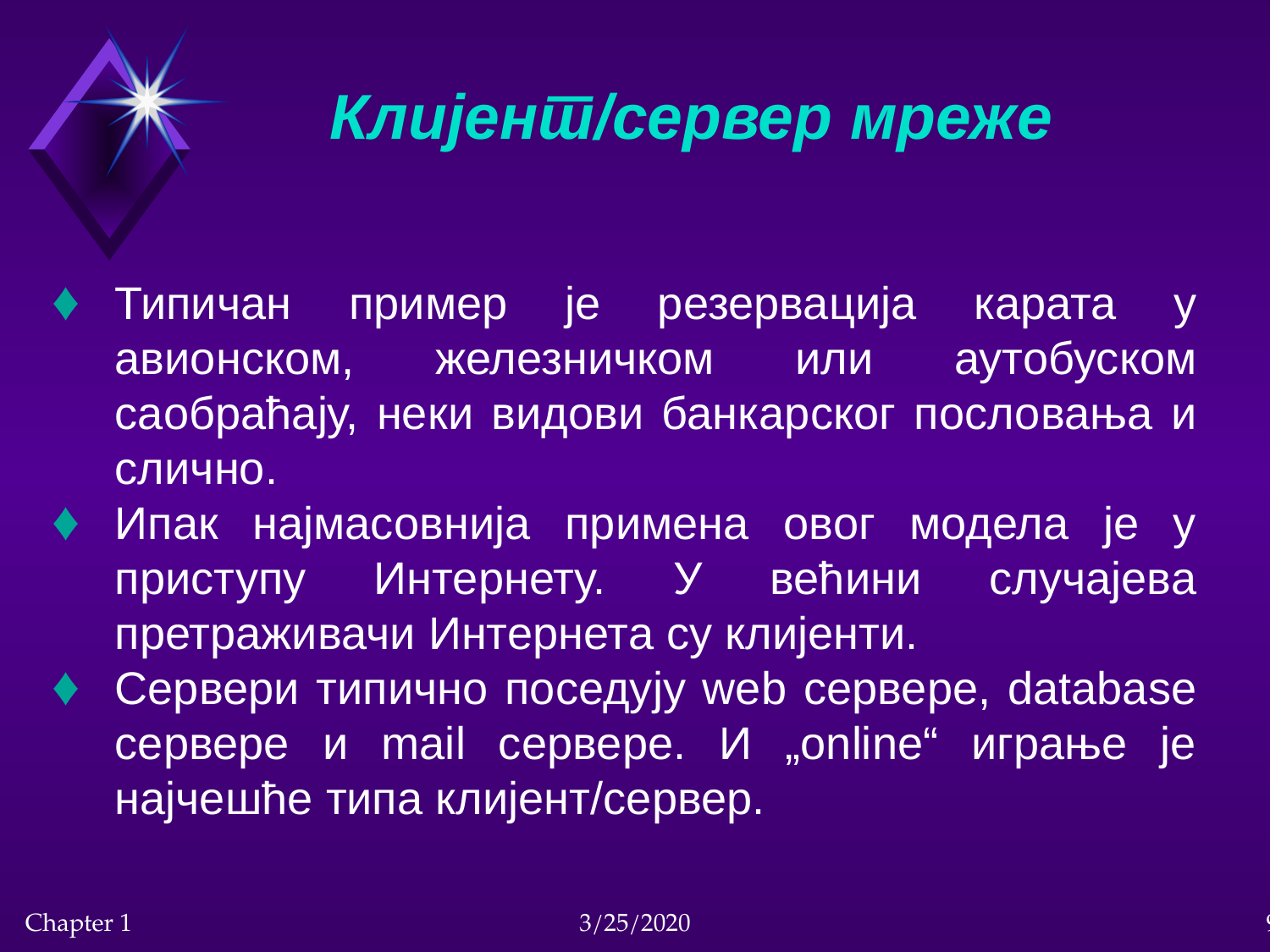

# Клијент/сервер мреже
Типичан пример је резервација карата у авионском, железничком или аутобуском саобраћају, неки видови банкарског пословања и слично.
Ипак најмасовнија примена овог модела је у приступу Интернету. У већини случајева претраживачи Интернета су клијенти.
Сервери типично поседују web сервере, database сервере и mail сервере. И „online“ играње је најчешће типа клијент/сервер.